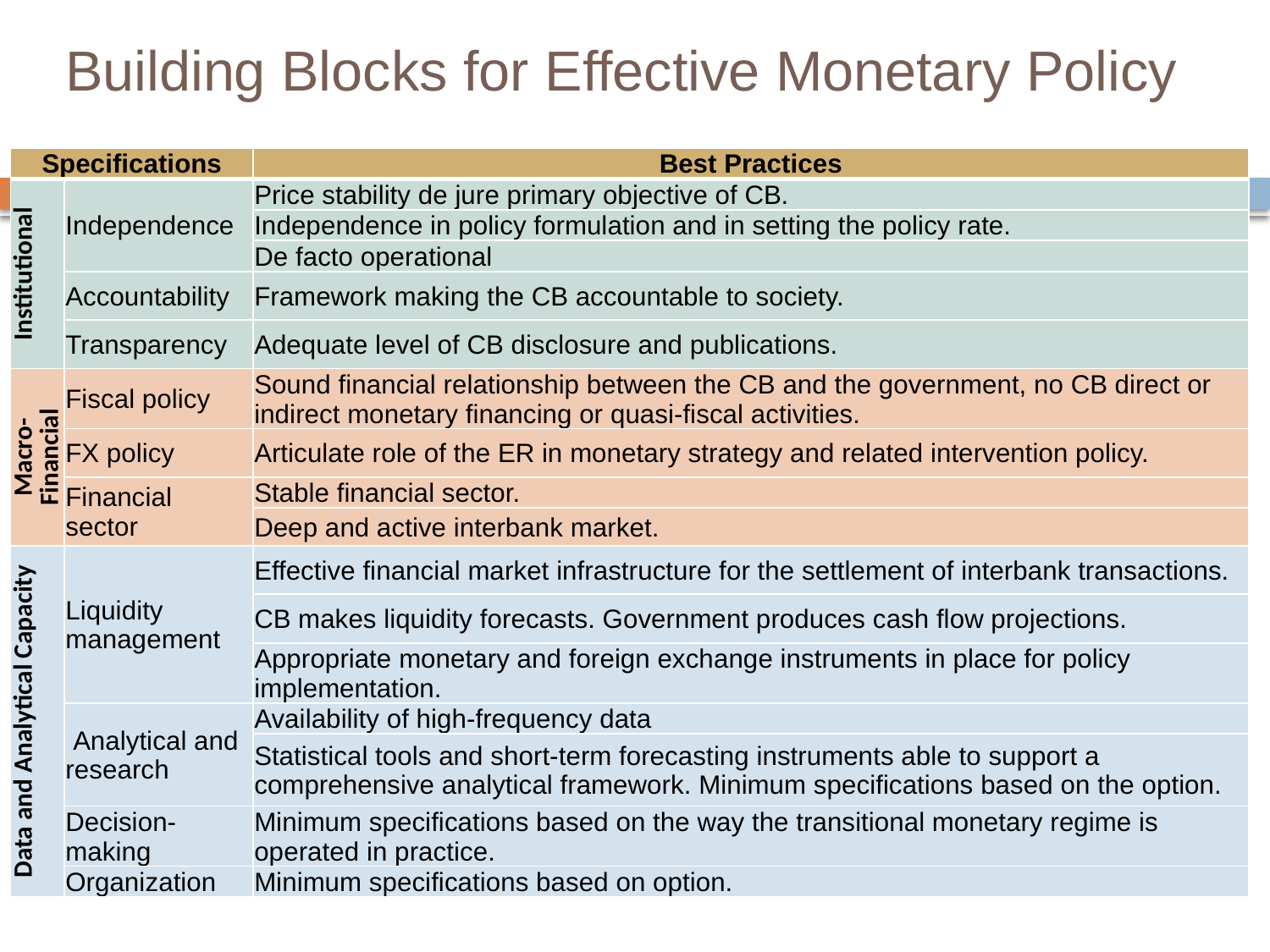

# Building Blocks for Effective Monetary Policy
| Specifications |  | Best Practices |
| --- | --- | --- |
| Institutional | Independence | Price stability de jure primary objective of CB. |
|  |  | Independence in policy formulation and in setting the policy rate. |
|  |  | De facto operational |
|  | Accountability | Framework making the CB accountable to society. |
|  | Transparency | Adequate level of CB disclosure and publications. |
| Macro-Financial | Fiscal policy | Sound financial relationship between the CB and the government, no CB direct or indirect monetary financing or quasi-fiscal activities. |
|  | FX policy | Articulate role of the ER in monetary strategy and related intervention policy. |
|  | Financial sector | Stable financial sector. |
|  |  | Deep and active interbank market. |
| Data and Analytical Capacity | Liquidity management | Effective financial market infrastructure for the settlement of interbank transactions. |
|  |  | CB makes liquidity forecasts. Government produces cash flow projections. |
|  |  | Appropriate monetary and foreign exchange instruments in place for policy implementation. |
|  | Analytical and research | Availability of high-frequency data |
|  |  | Statistical tools and short-term forecasting instruments able to support a comprehensive analytical framework. Minimum specifications based on the option. |
|  | Decision-making | Minimum specifications based on the way the transitional monetary regime is operated in practice. |
|  | Organization | Minimum specifications based on option. |
17